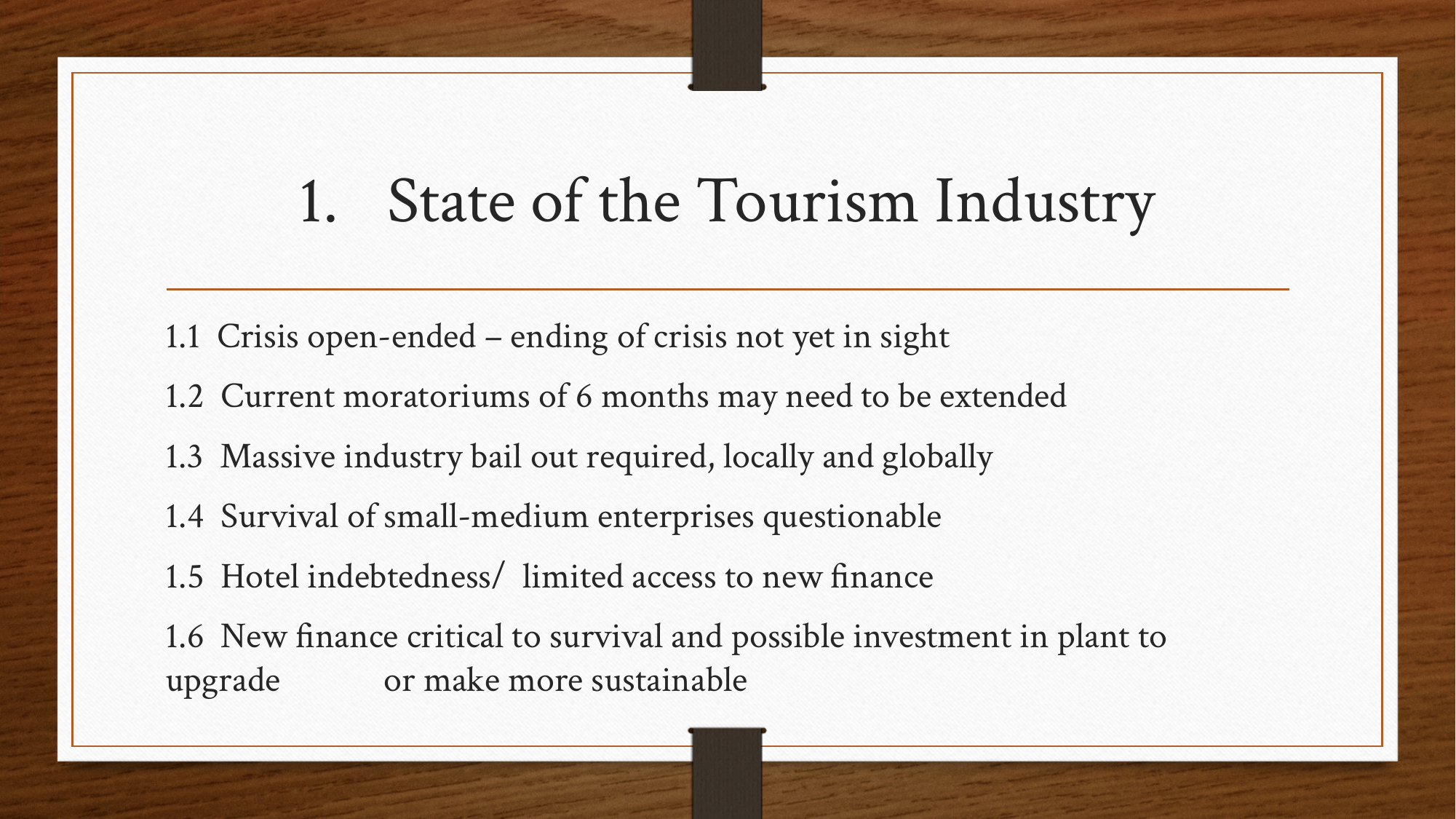

# State of the Tourism Industry
1.1  Crisis open-ended – ending of crisis not yet in sight
1.2  Current moratoriums of 6 months may need to be extended
1.3  Massive industry bail out required, locally and globally
1.4  Survival of small-medium enterprises questionable
1.5  Hotel indebtedness/  limited access to new finance
1.6  New finance critical to survival and possible investment in plant to upgrade 	or make more sustainable